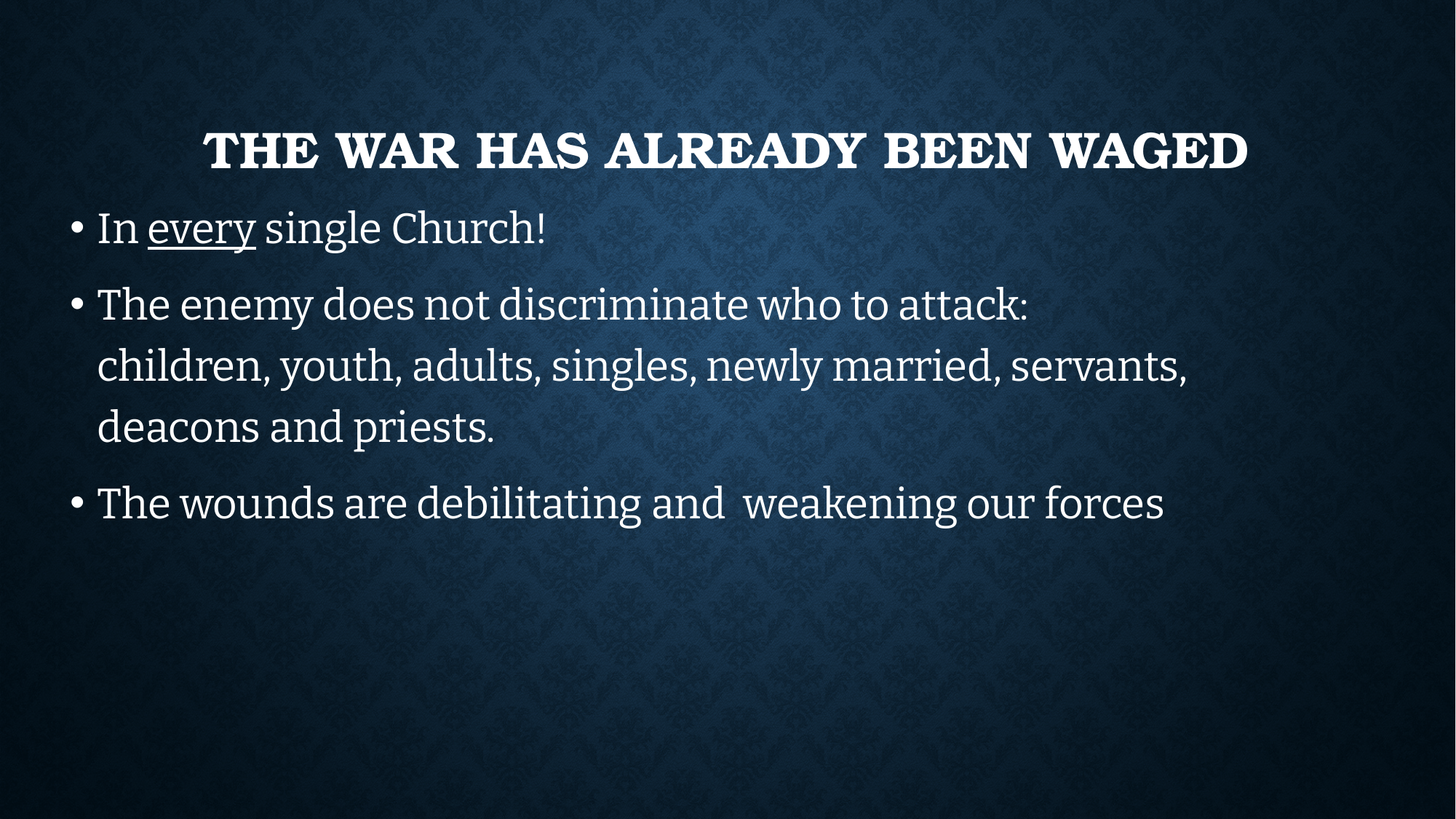

# The war has already been waged
In every single Church!
The enemy does not discriminate who to attack: children, youth, adults, singles, newly married, servants, deacons and priests.
The wounds are debilitating and  weakening our forces